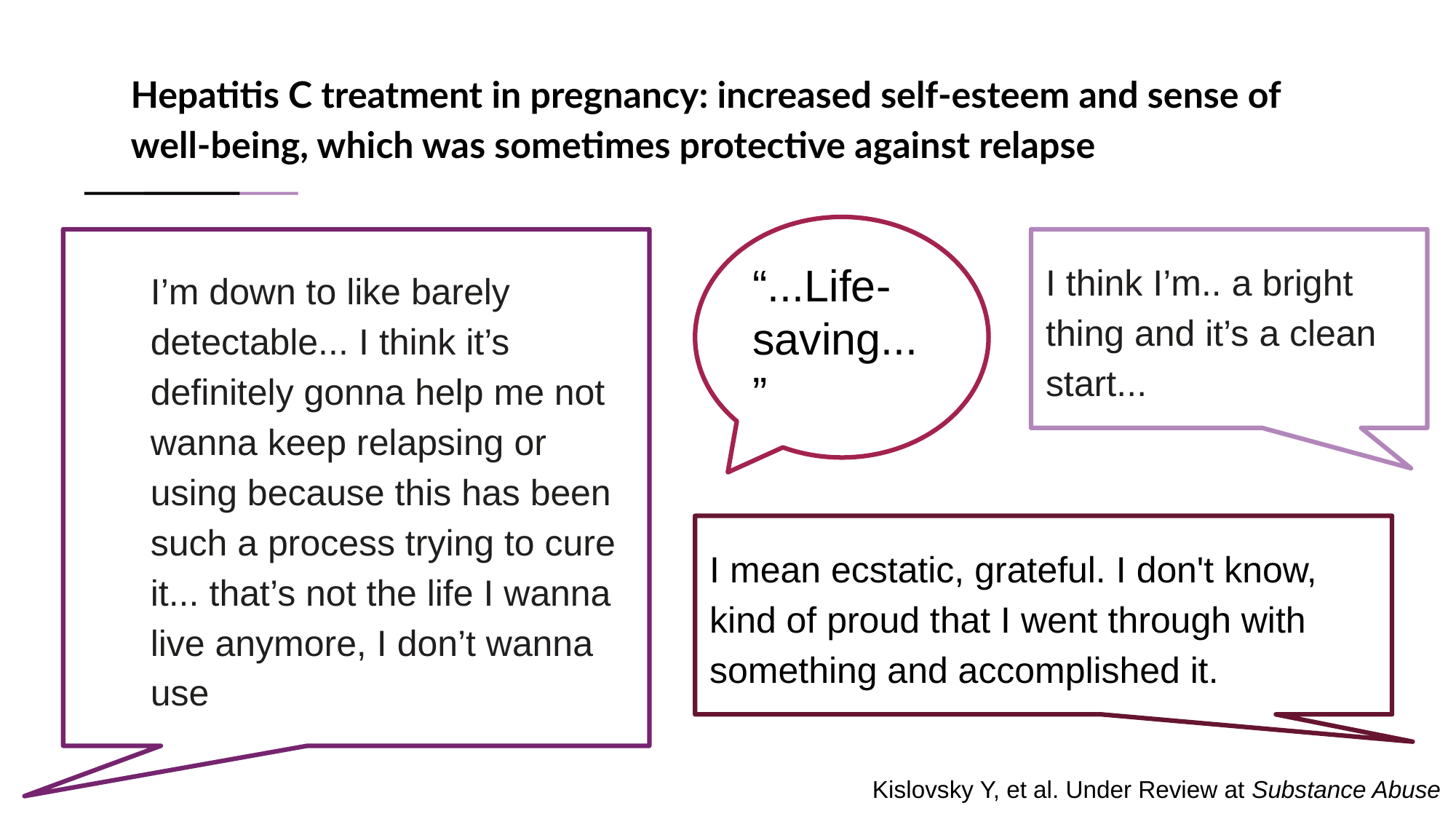

# Hepatitis C treatment in pregnancy: increased self-esteem and sense of well-being, which was sometimes protective against relapse
“...Life-saving...”
I’m down to like barely detectable... I think it’s definitely gonna help me not wanna keep relapsing or using because this has been such a process trying to cure it... that’s not the life I wanna live anymore, I don’t wanna use
I think I’m.. a bright thing and it’s a clean start...
I mean ecstatic, grateful. I don't know, kind of proud that I went through with something and accomplished it.
Kislovsky Y, et al. Under Review at Substance Abuse